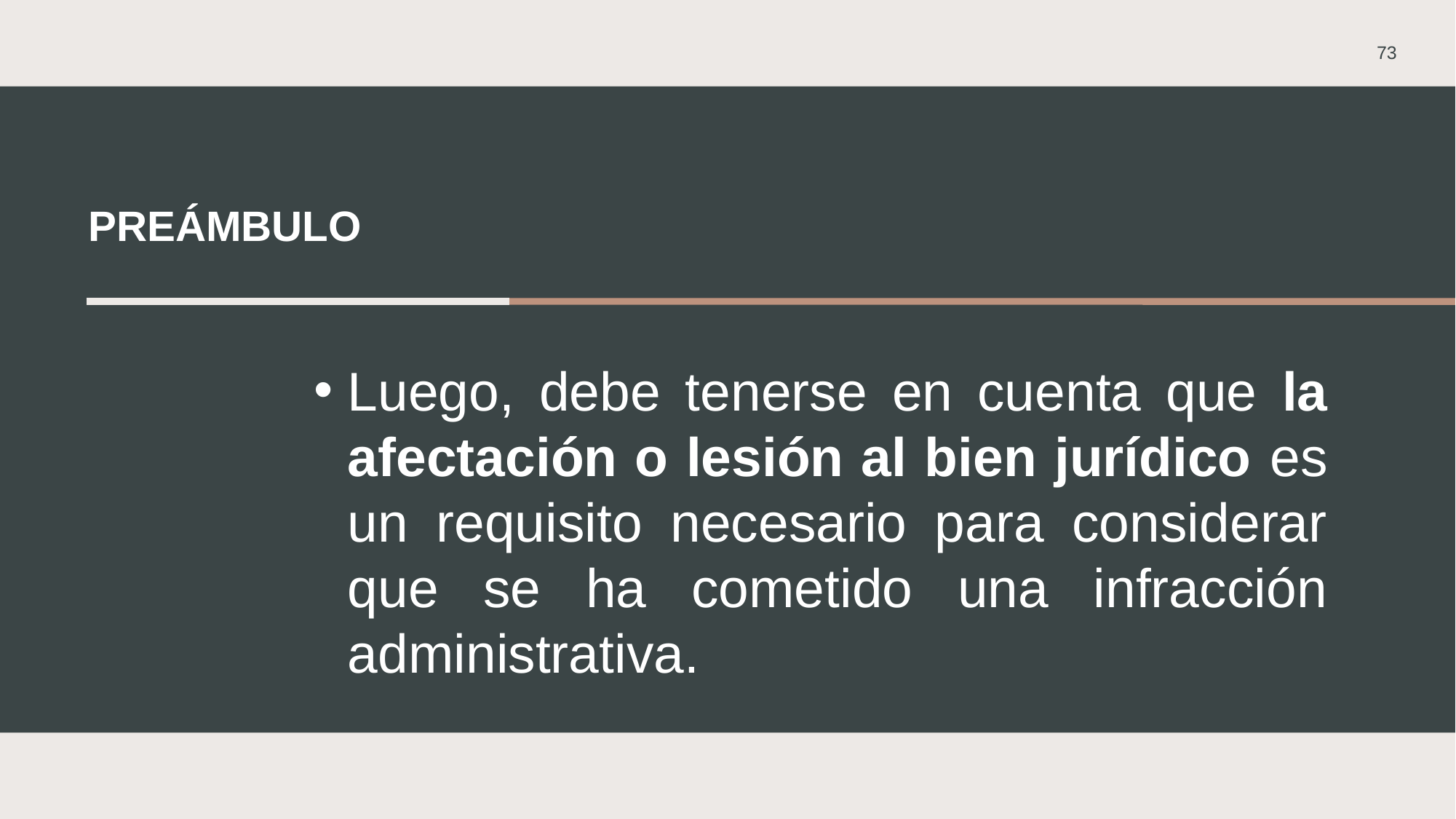

73
# PREÁMBULO
Luego, debe tenerse en cuenta que la afectación o lesión al bien jurídico es un requisito necesario para considerar que se ha cometido una infracción administrativa.